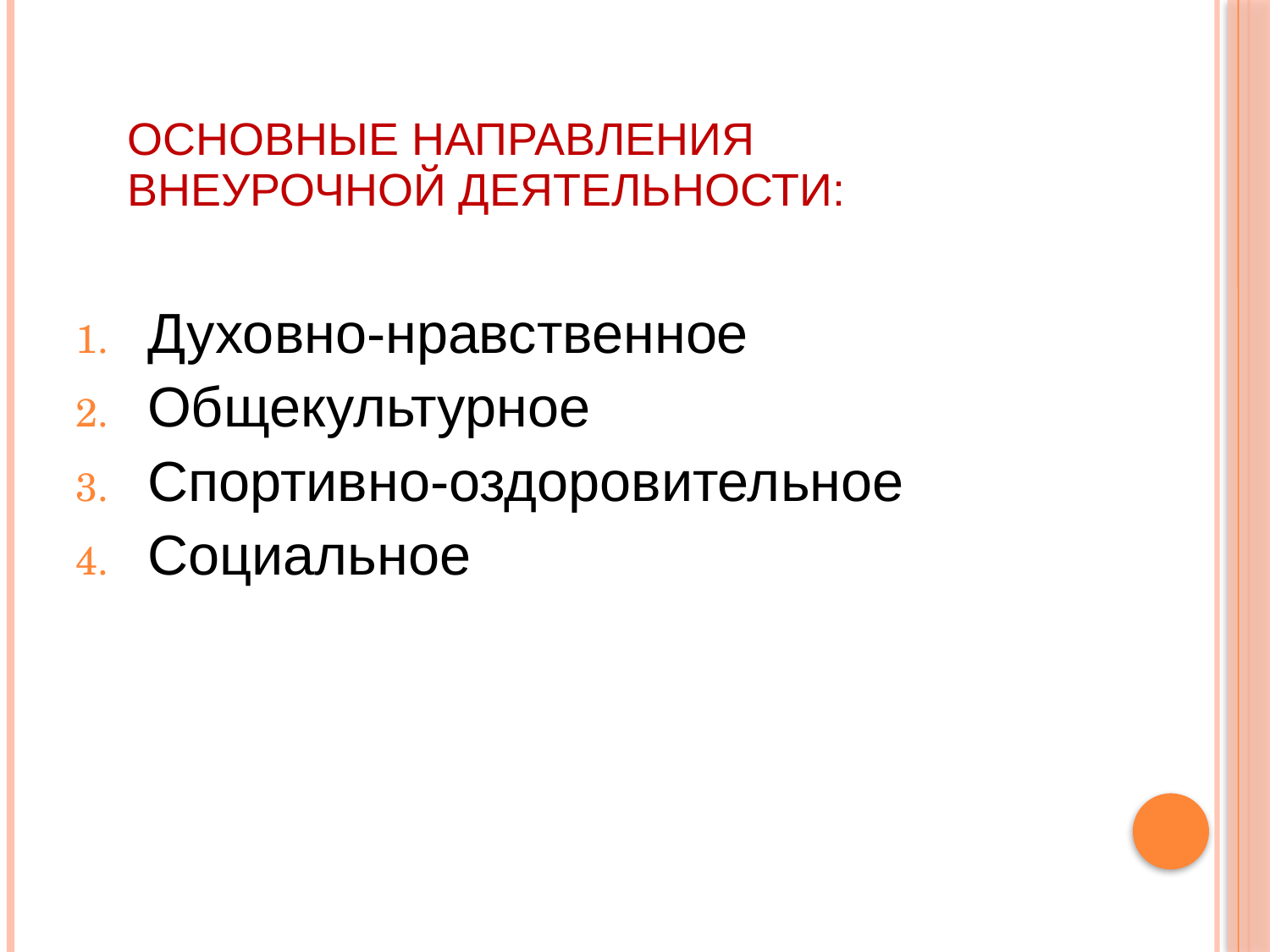

# Основные направления внеурочной деятельности:

Духовно-нравственное
Общекультурное
Спортивно-оздоровительное
Социальное